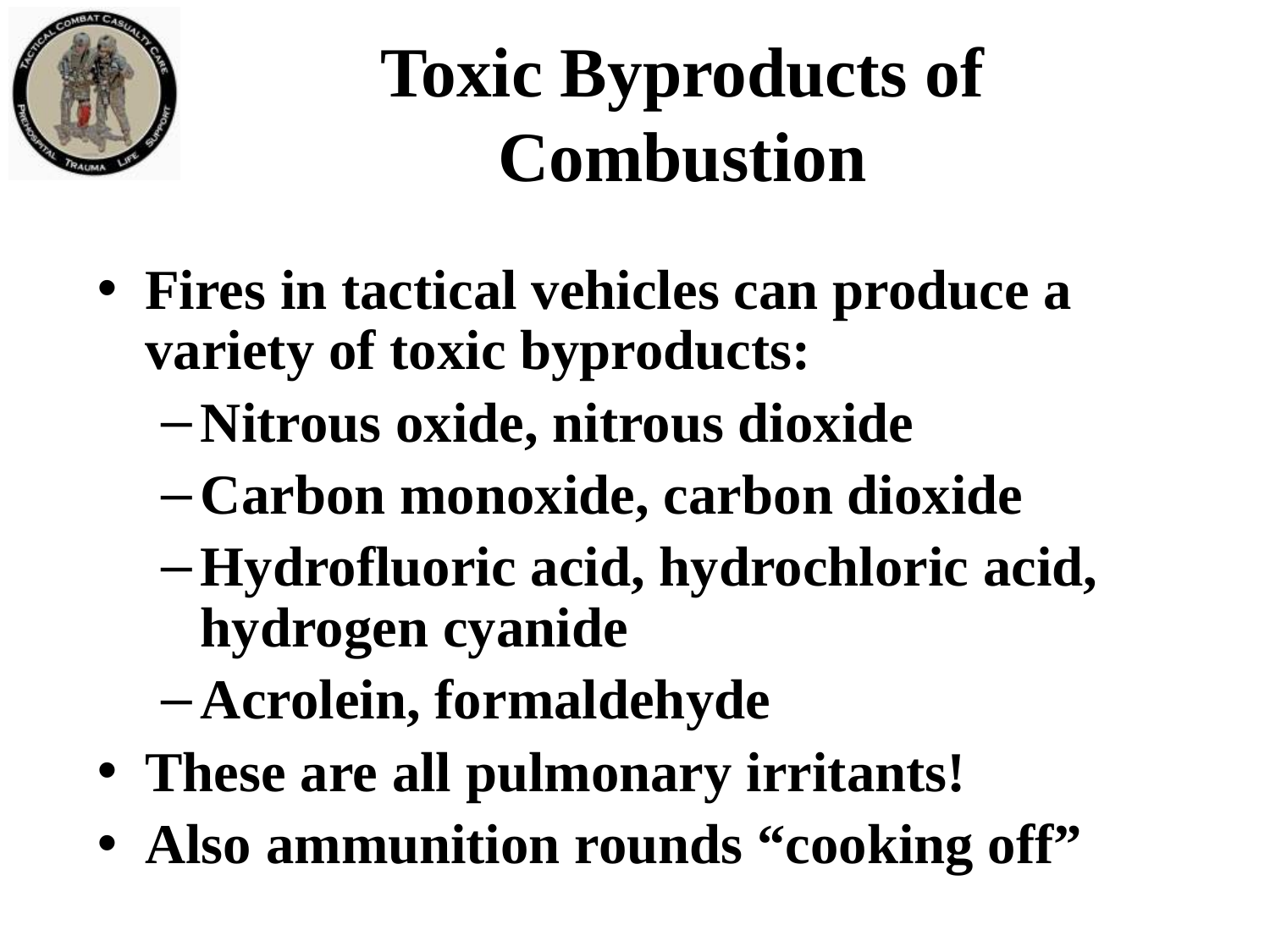

# Toxic Byproducts of Combustion
Fires in tactical vehicles can produce a variety of toxic byproducts:
Nitrous oxide, nitrous dioxide
Carbon monoxide, carbon dioxide
Hydrofluoric acid, hydrochloric acid, hydrogen cyanide
Acrolein, formaldehyde
These are all pulmonary irritants!
Also ammunition rounds “cooking off”